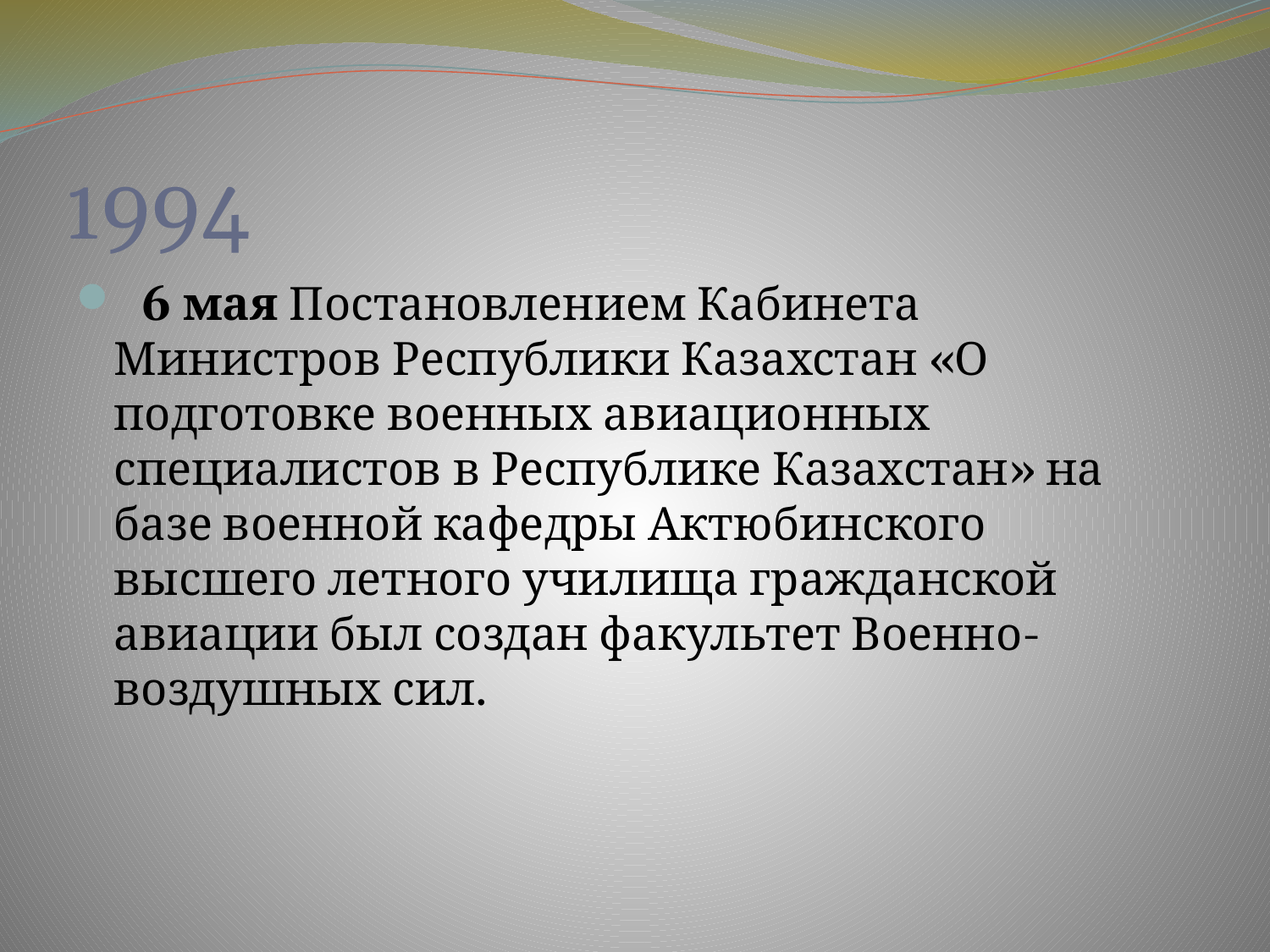

# 1994
  6 мая Постановлением Кабинета Министров Республики Казахстан «О подготовке военных авиационных специалистов в Республике Казахстан» на базе военной кафедры Актюбинского высшего летного училища гражданской авиации был создан факультет Военно-воздушных сил.